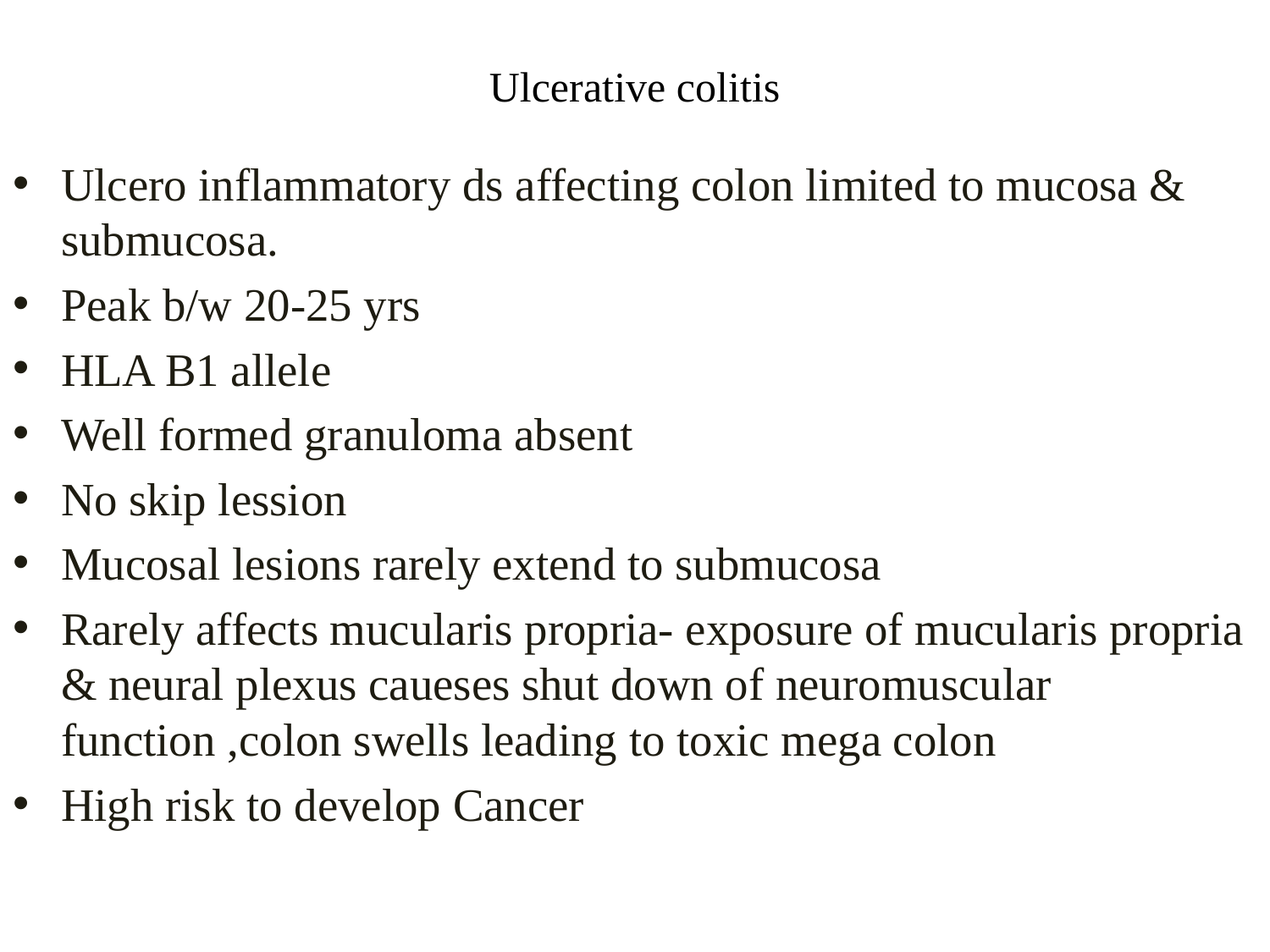

# Ulcerative colitis
Ulcero inflammatory ds affecting colon limited to mucosa & submucosa.
Peak b/w 20-25 yrs
HLA B1 allele
Well formed granuloma absent
No skip lession
Mucosal lesions rarely extend to submucosa
Rarely affects mucularis propria- exposure of mucularis propria & neural plexus caueses shut down of neuromuscular function ,colon swells leading to toxic mega colon
High risk to develop Cancer